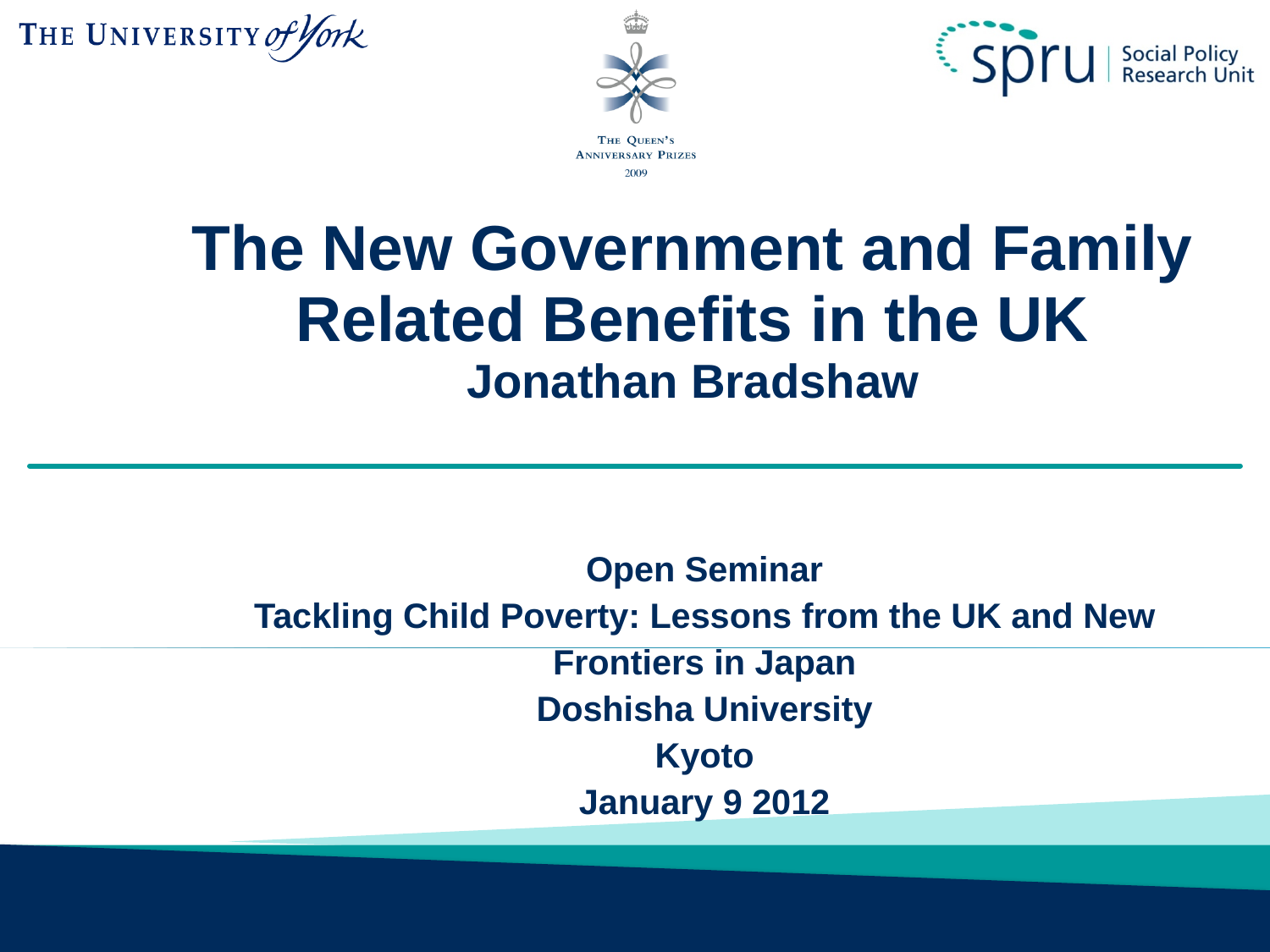

# The New Government and Family Related Benefits in the UK Jonathan Bradshaw
Open Seminar
Tackling Child Poverty: Lessons from the UK and New Frontiers in Japan
Doshisha University
Kyoto
January 9 2012